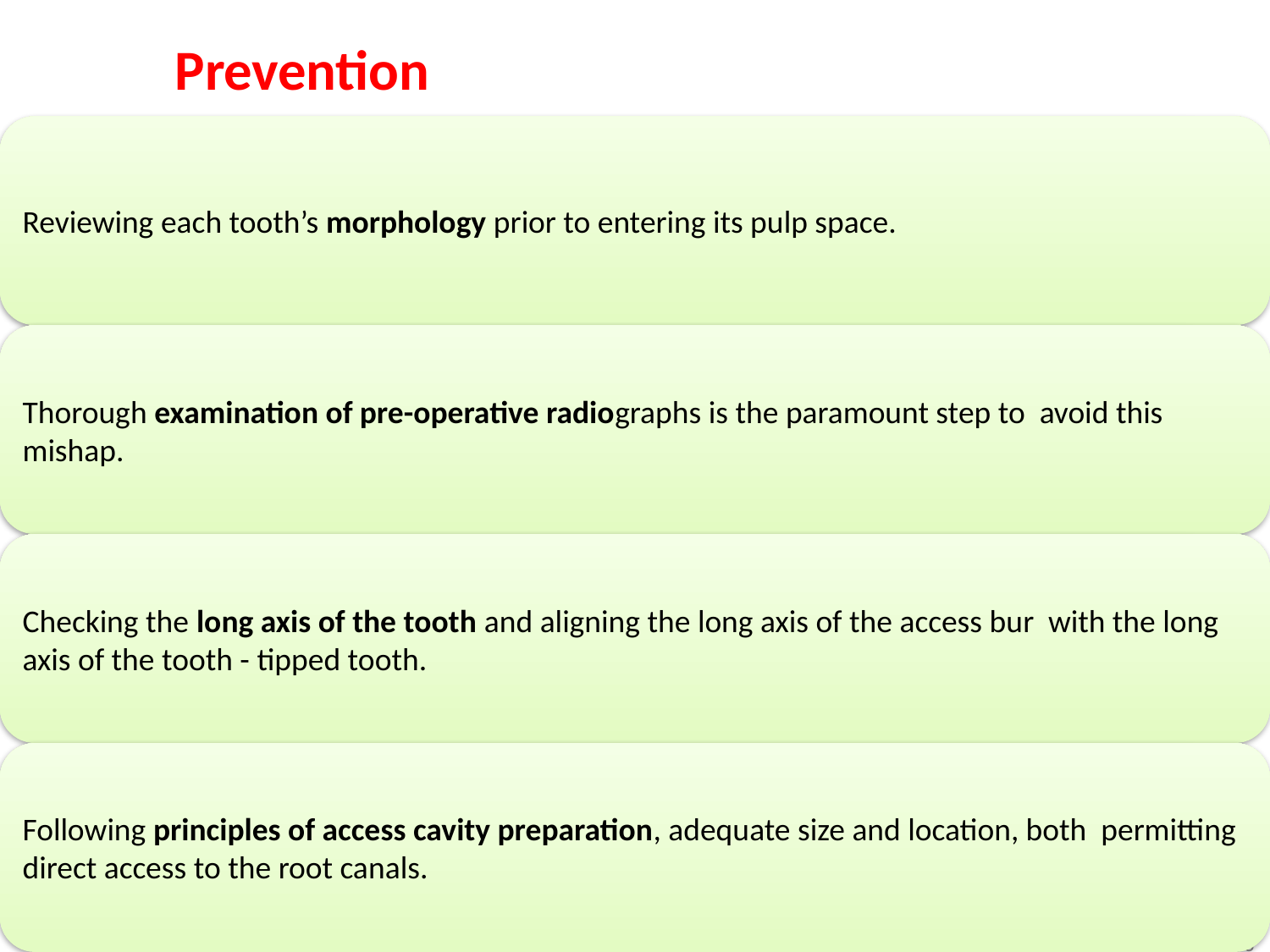

# Prevention
Reviewing each tooth’s morphology prior to entering its pulp space.
Thorough examination of pre-operative radiographs is the paramount step to  avoid this mishap.
Checking the long axis of the tooth and aligning the long axis of the access bur  with the long axis of the tooth - tipped tooth.
Following principles of access cavity preparation, adequate size and location, both  permitting direct access to the root canals.
33